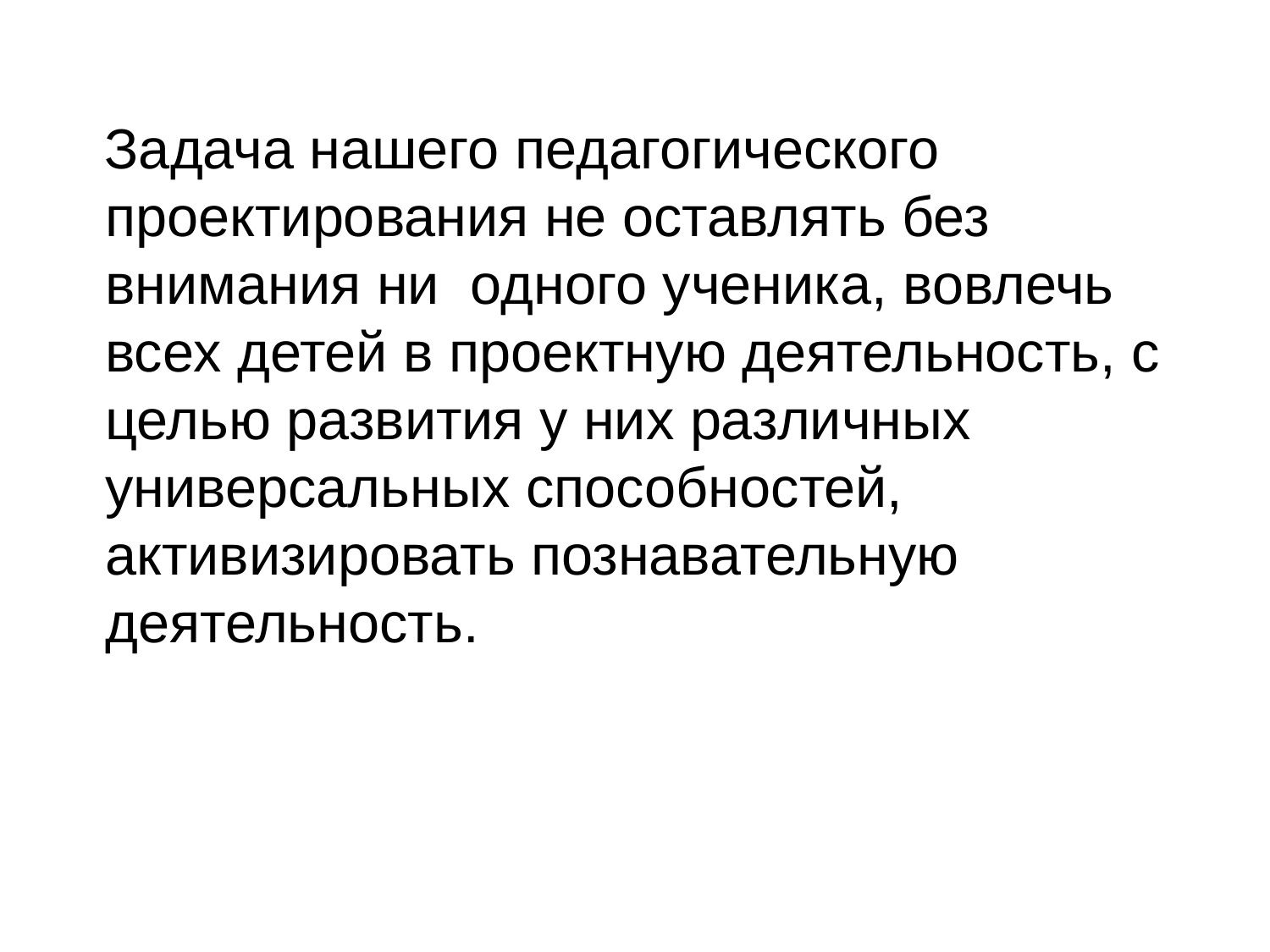

Задача нашего педагогического проектирования не оставлять без внимания ни  одного ученика, вовлечь всех детей в проектную деятельность, с целью развития у них различных универсальных способностей, активизировать познавательную деятельность.